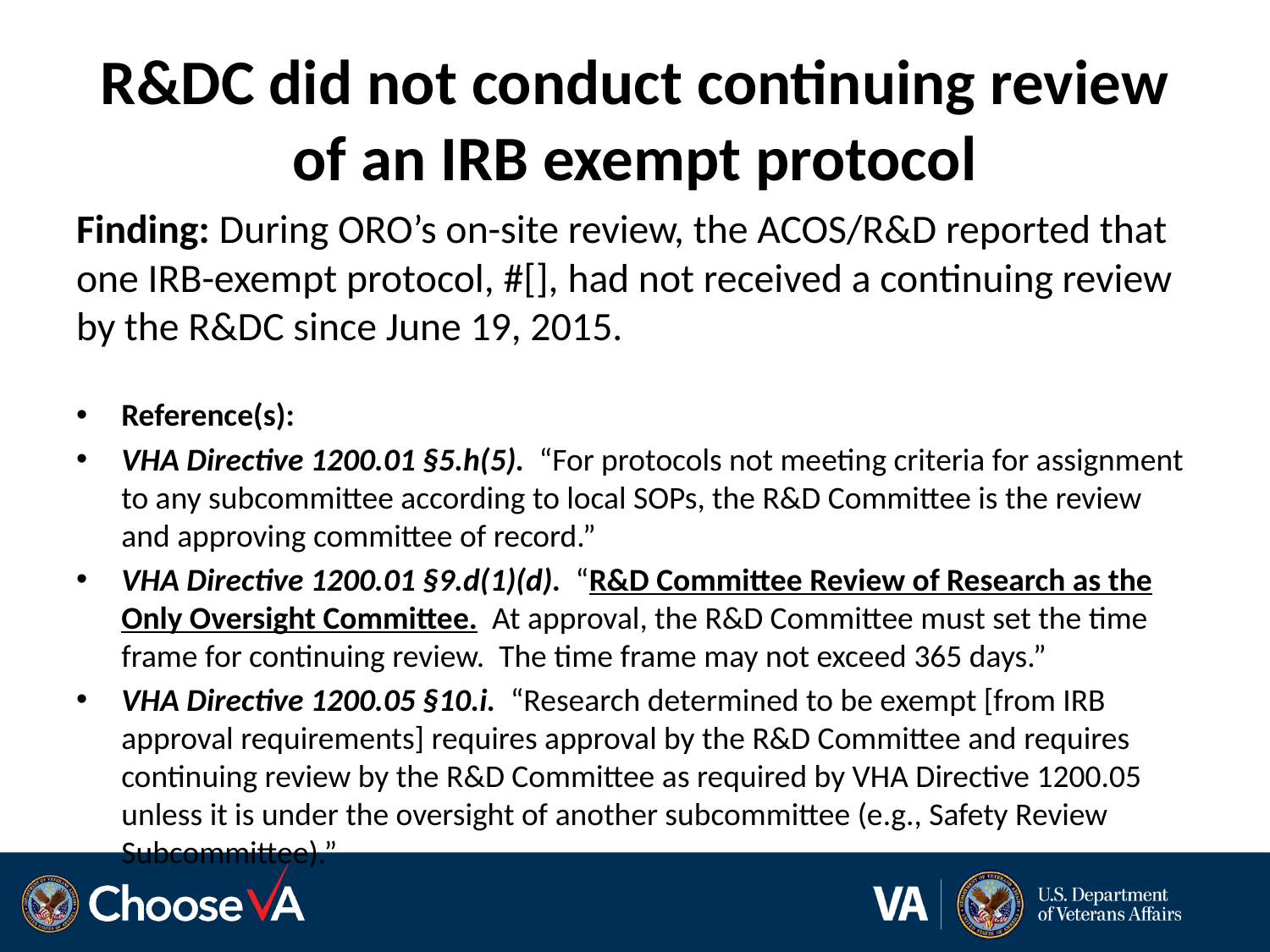

# R&DC did not conduct continuing review of an IRB exempt protocol
Finding: During ORO’s on-site review, the ACOS/R&D reported that one IRB-exempt protocol, #[], had not received a continuing review by the R&DC since June 19, 2015.

Reference(s):
VHA Directive 1200.01 §5.h(5).  “For protocols not meeting criteria for assignment to any subcommittee according to local SOPs, the R&D Committee is the review and approving committee of record.”
VHA Directive 1200.01 §9.d(1)(d).  “R&D Committee Review of Research as the Only Oversight Committee.  At approval, the R&D Committee must set the time frame for continuing review.  The time frame may not exceed 365 days.”
VHA Directive 1200.05 §10.i.  “Research determined to be exempt [from IRB approval requirements] requires approval by the R&D Committee and requires continuing review by the R&D Committee as required by VHA Directive 1200.05 unless it is under the oversight of another subcommittee (e.g., Safety Review Subcommittee).”